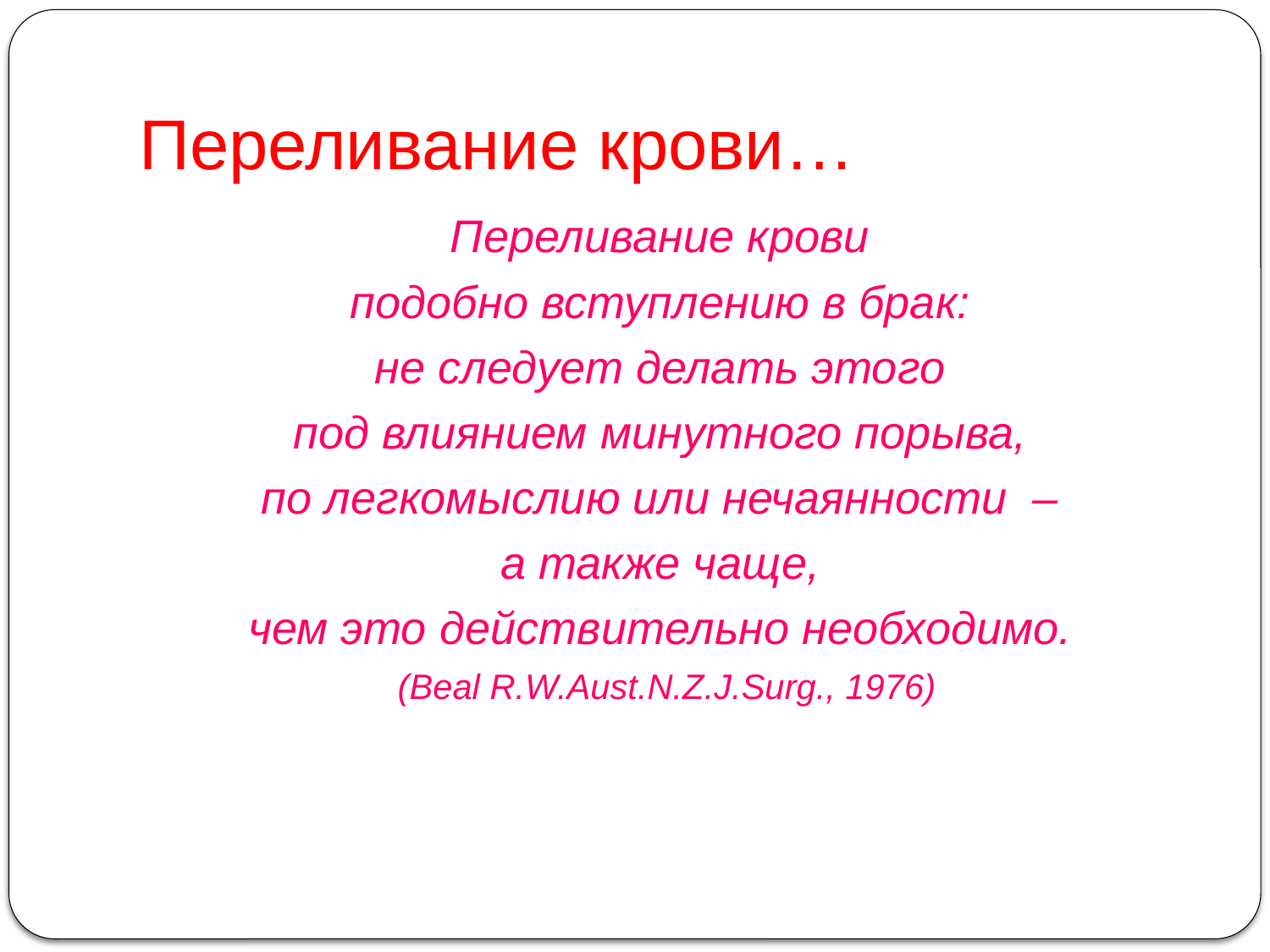

# Переливание крови…
Переливание крови
подобно вступлению в брак:
не следует делать этого
под влиянием минутного порыва,
по легкомыслию или нечаянности  –
а также чаще,
чем это действительно необходимо.
(Beal R.W.Aust.N.Z.J.Surg., 1976)